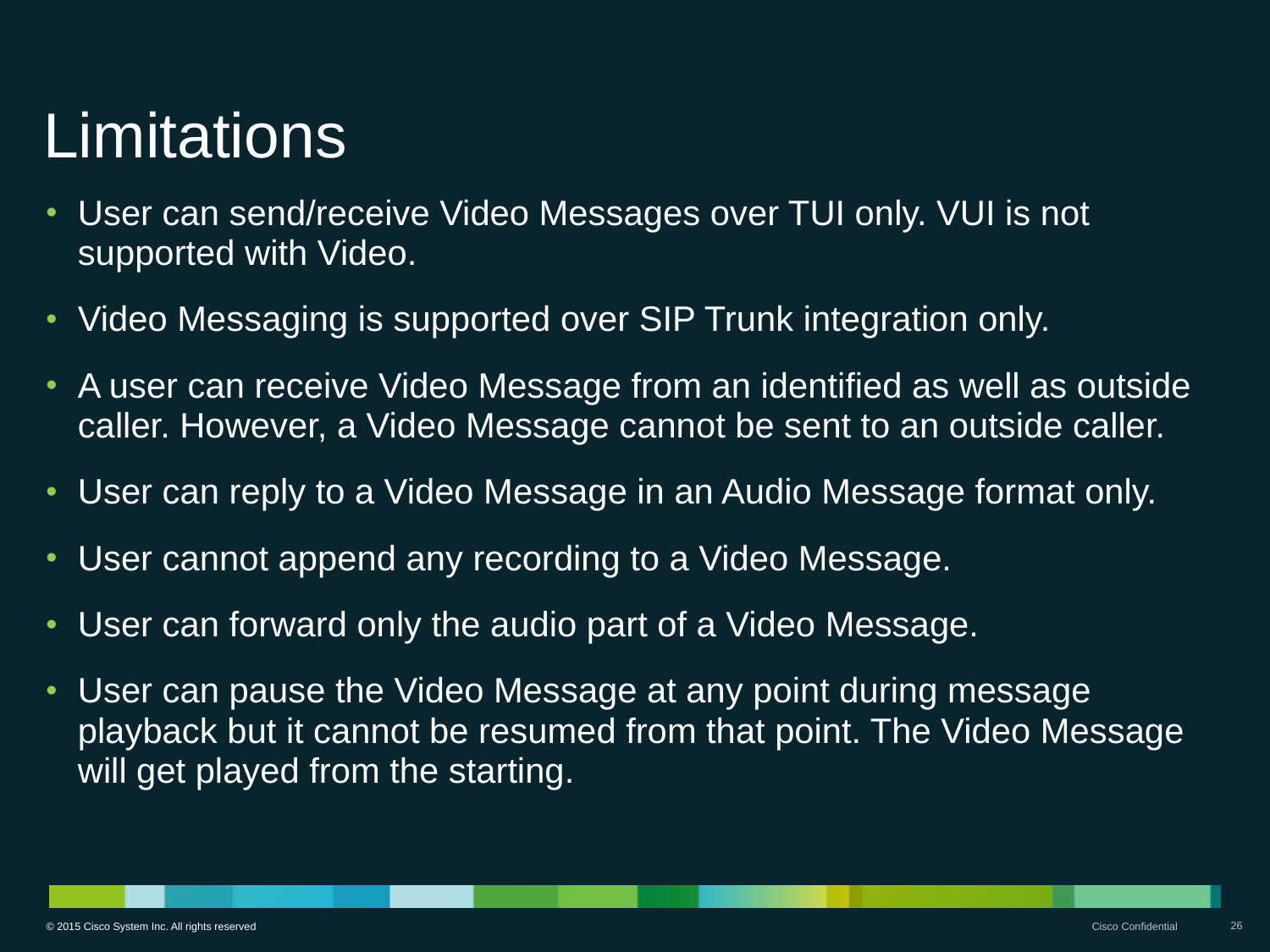

# Limitations
User can send/receive Video Messages over TUI only. VUI is not supported with Video.
Video Messaging is supported over SIP Trunk integration only.
A user can receive Video Message from an identified as well as outside caller. However, a Video Message cannot be sent to an outside caller.
User can reply to a Video Message in an Audio Message format only.
User cannot append any recording to a Video Message.
User can forward only the audio part of a Video Message.
User can pause the Video Message at any point during message playback but it cannot be resumed from that point. The Video Message will get played from the starting.